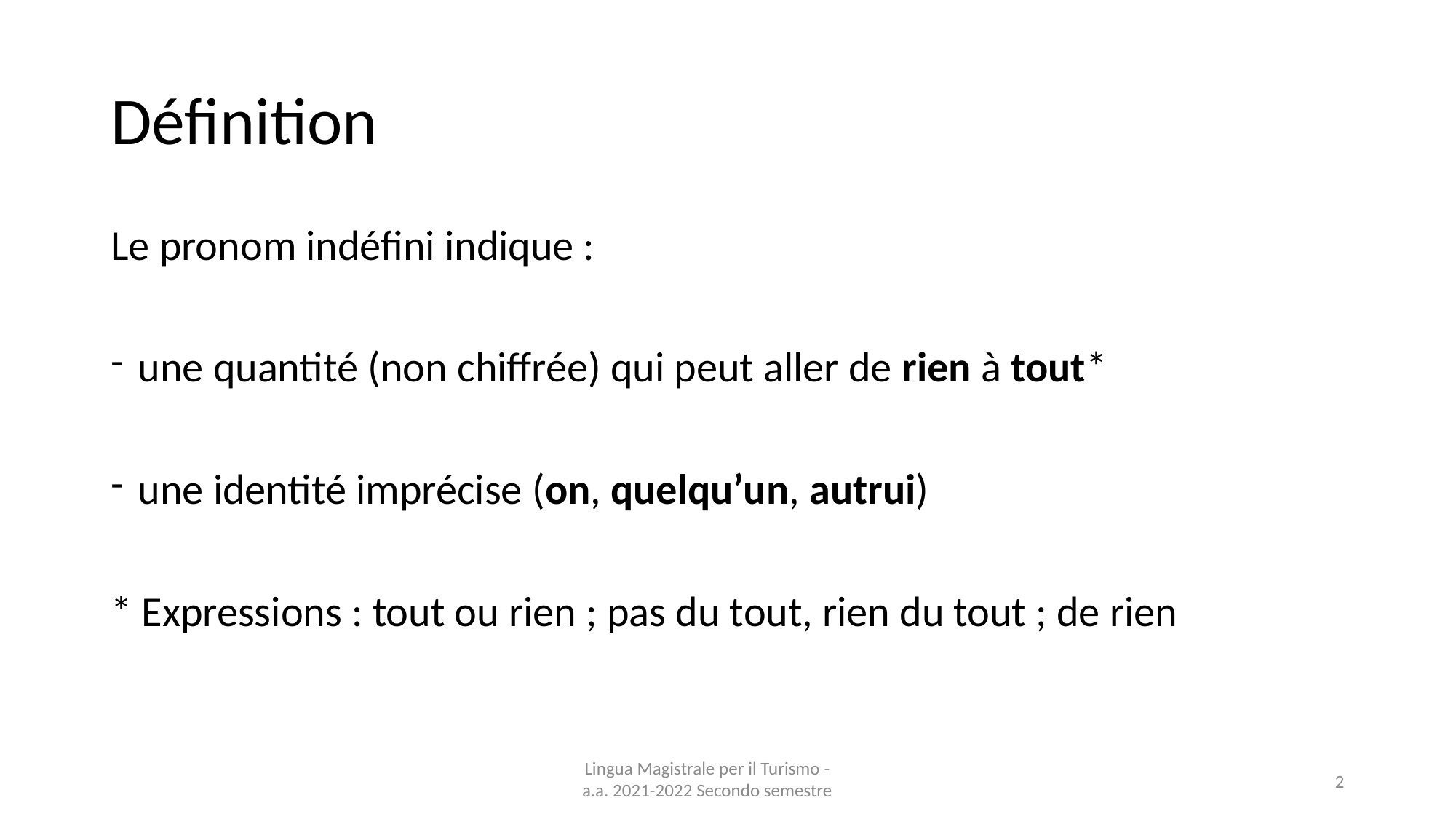

# Définition
Le pronom indéfini indique :

une quantité (non chiffrée) qui peut aller de rien à tout*

une identité imprécise (on, quelqu’un, autrui)

* Expressions : tout ou rien ; pas du tout, rien du tout ; de rien
Lingua Magistrale per il Turismo - a.a. 2021-2022 Secondo semestre
2